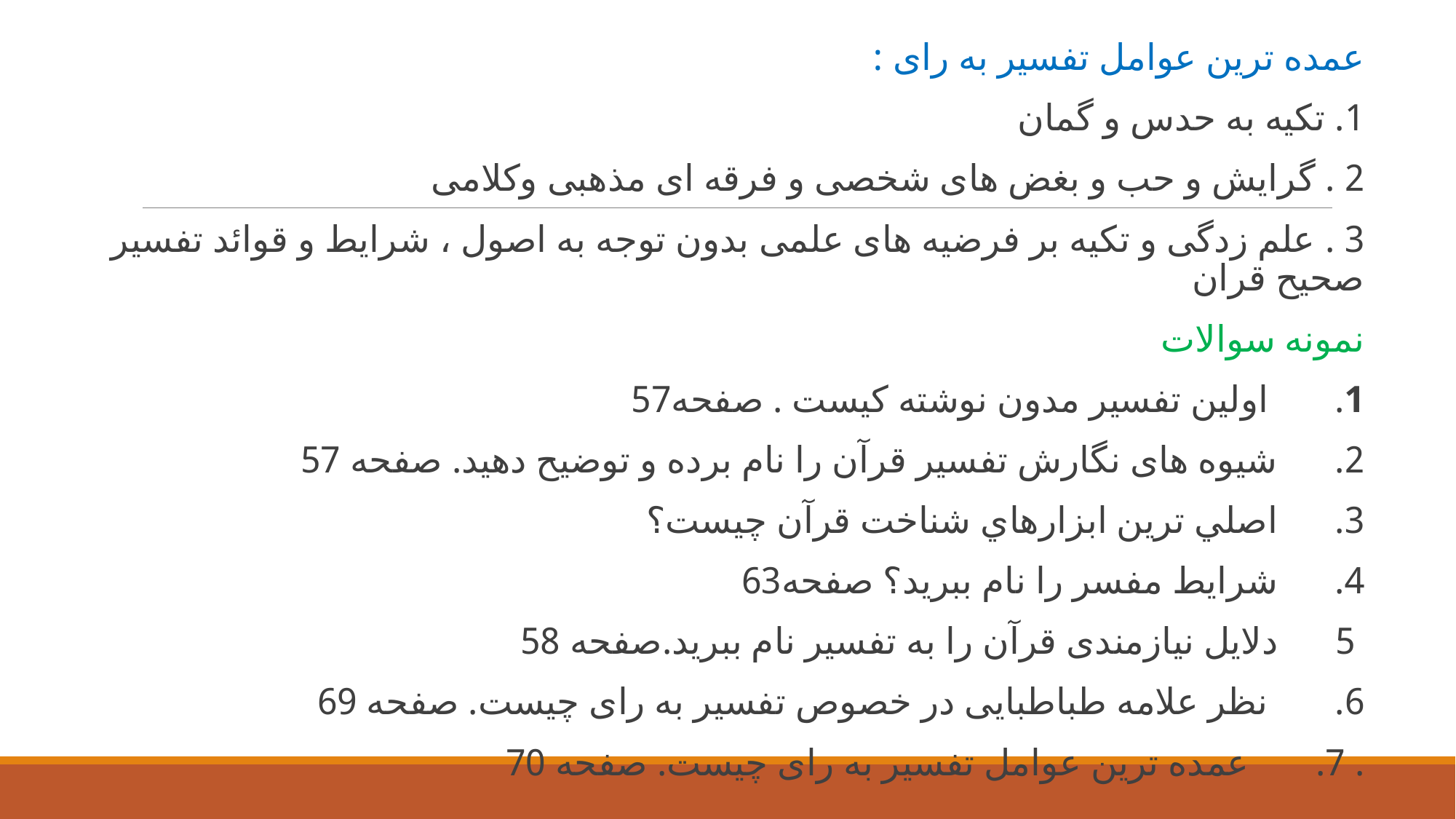

عمده ترین عوامل تفسیر به رای :
1. تکیه به حدس و گمان
2 . گرایش و حب و بغض های شخصی و فرقه ای مذهبی وکلامی
3 . علم زدگی و تکیه بر فرضیه های علمی بدون توجه به اصول ، شرایط و قوائد تفسیر صحیح قران
نمونه سوالات
1.       اولین تفسیر مدون نوشته کیست . صفحه57
2.      شیوه های نگارش تفسیر قرآن را نام برده و توضیح دهید. صفحه 57
3.      اصلي ترين ابزارهاي شناخت قرآن چيست؟
4.      شرايط مفسر را نام ببريد؟ صفحه63
 5      دلایل نیازمندی قرآن را به تفسیر نام ببرید.صفحه 58
6.       نظر علامه طباطبایی در خصوص تفسیر به رای چیست. صفحه 69
. 7.       عمده ترین عوامل تفسیر به رای چیست. صفحه 70